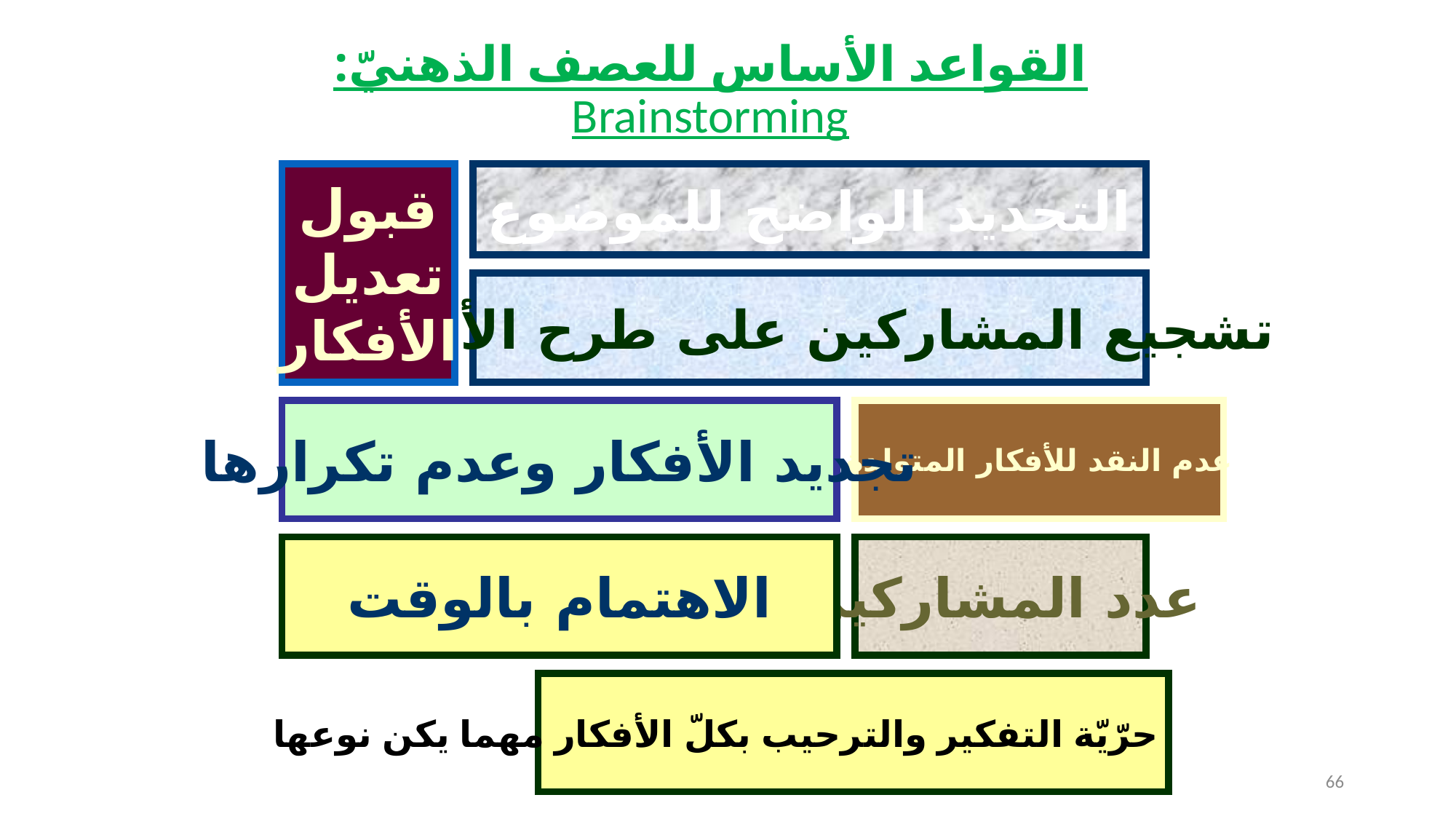

# القواعد الأساس للعصف الذهنيّ: Brainstorming
قبول
تعديل
الأفكار
التحديد الواضح للموضوع
تشجيع المشاركين على طرح الأفكار
تجديد الأفكار وعدم تكرارها
عدم النقد للأفكار المتولدة
الاهتمام بالوقت
عدد المشاركين
حرّيّة التفكير والترحيب بكلّ الأفكار مهما يكن نوعها
66